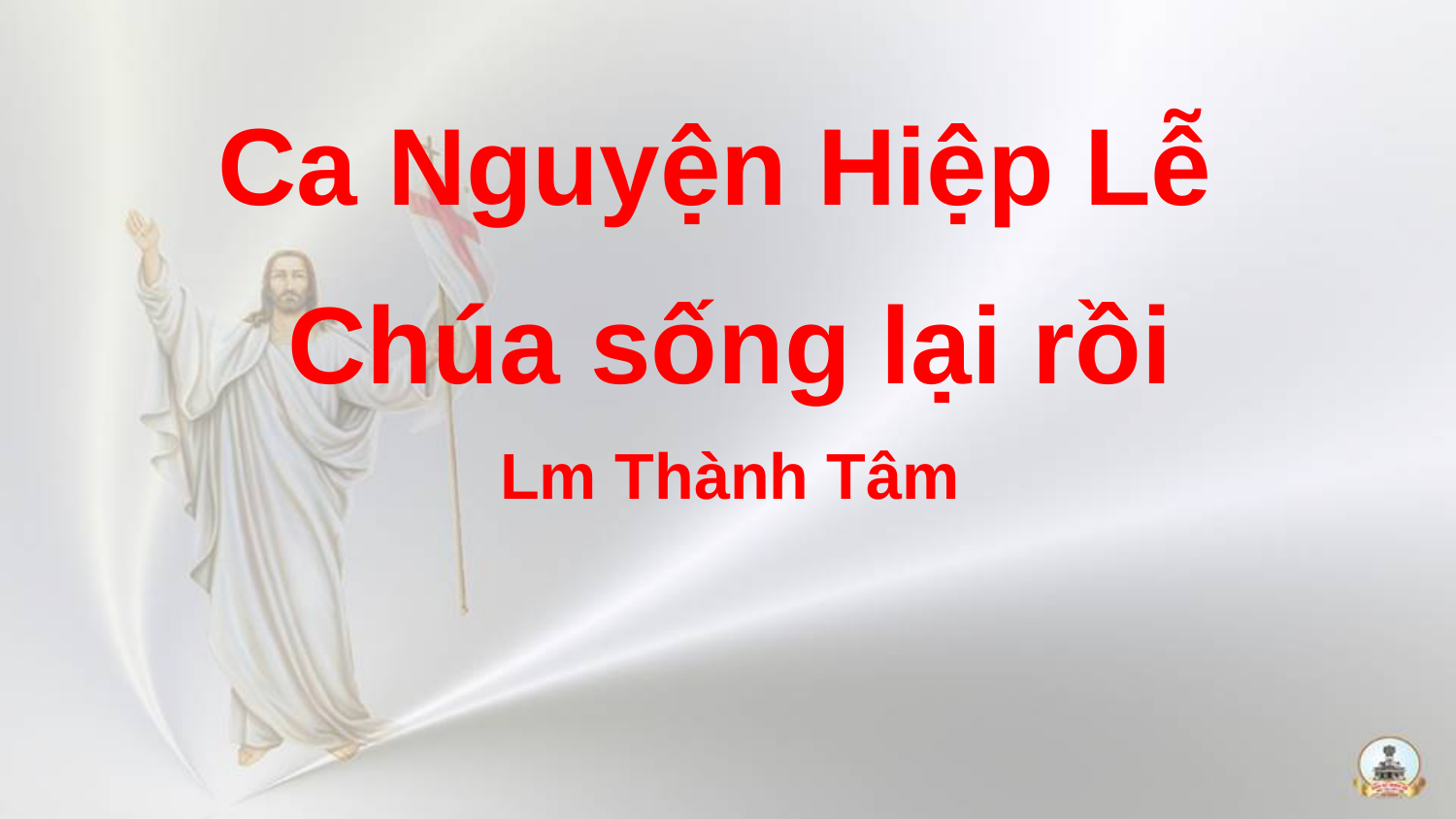

Ca Nguyện Hiệp Lễ
Chúa sống lại rồi
Lm Thành Tâm